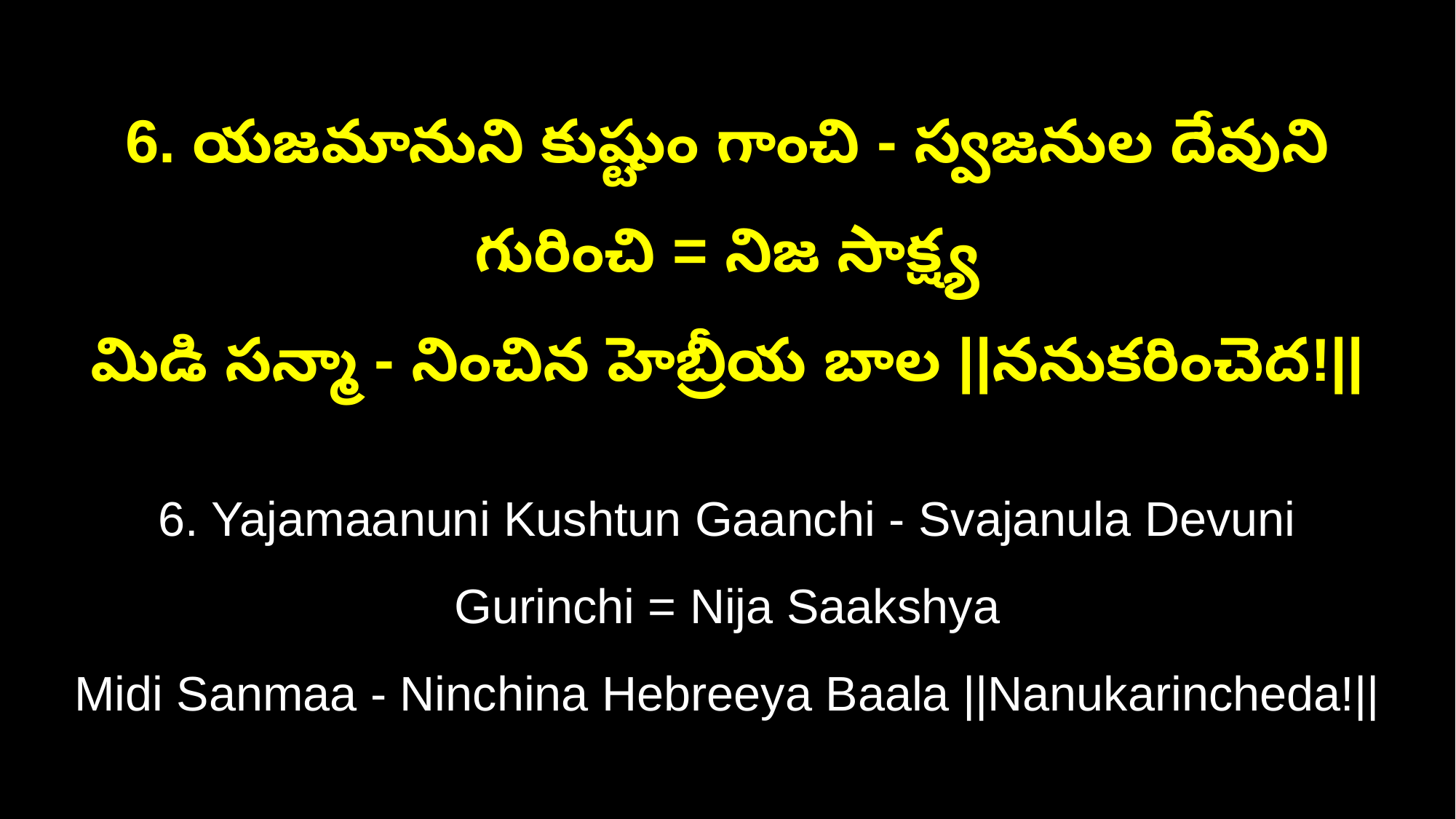

6. యజమానుని కుష్టుం గాంచి - స్వజనుల దేవుని గురించి = నిజ సాక్ష్య
మిడి సన్మా - నించిన హెబ్రీయ బాల ||ననుకరించెద!||
6. Yajamaanuni Kushtun Gaanchi - Svajanula Devuni Gurinchi = Nija Saakshya
Midi Sanmaa - Ninchina Hebreeya Baala ||Nanukarincheda!||